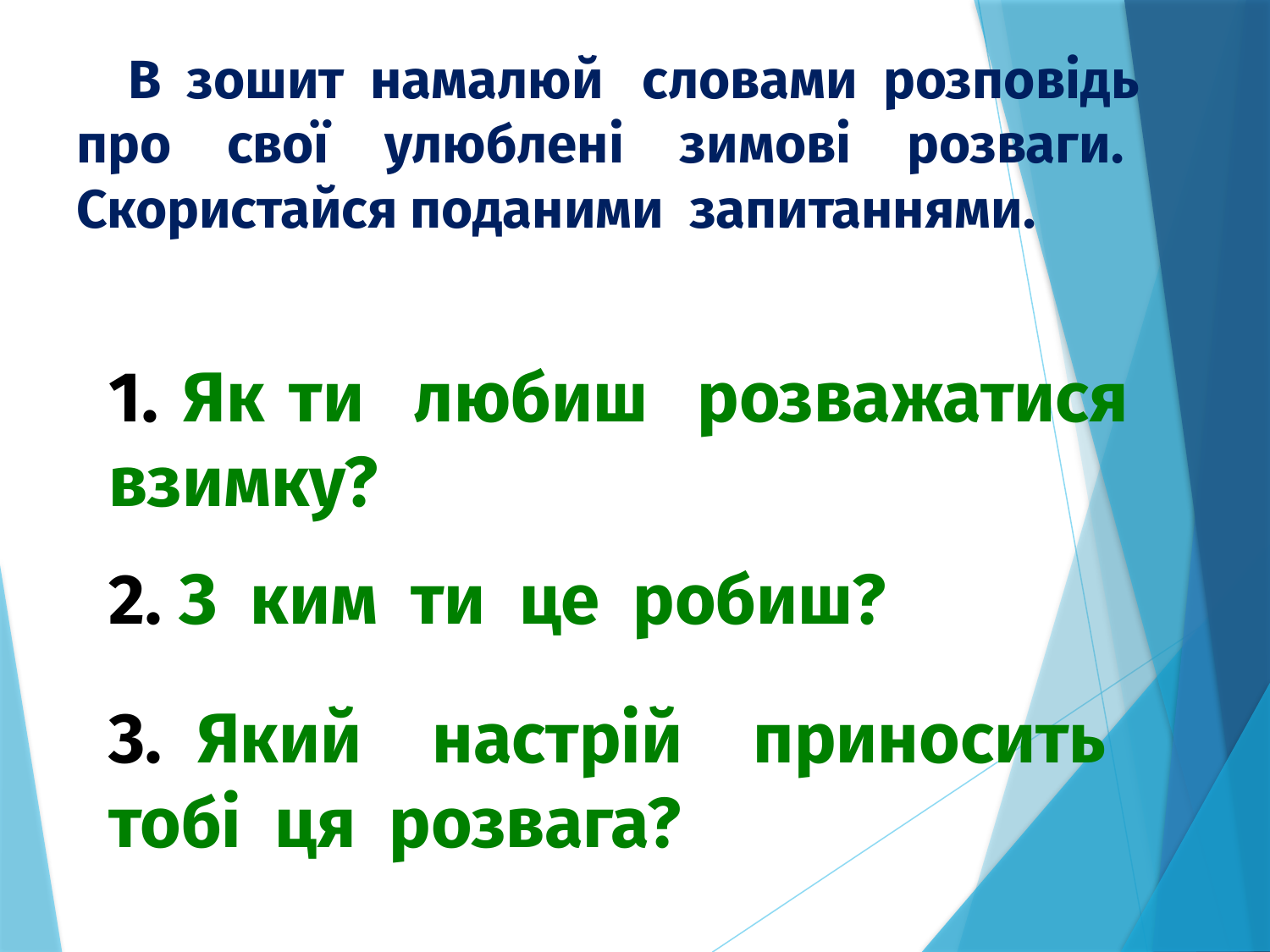

# В  зошит  намалюй   словами  розповідь  про  свої  улюблені  зимові  розваги.  Скористайся поданими  запитаннями.
1. Як ти  любиш  розважатися  взимку?
2. З  ким  ти  це  робиш?
3. Який  настрій  приносить  тобі  ця  розвага?